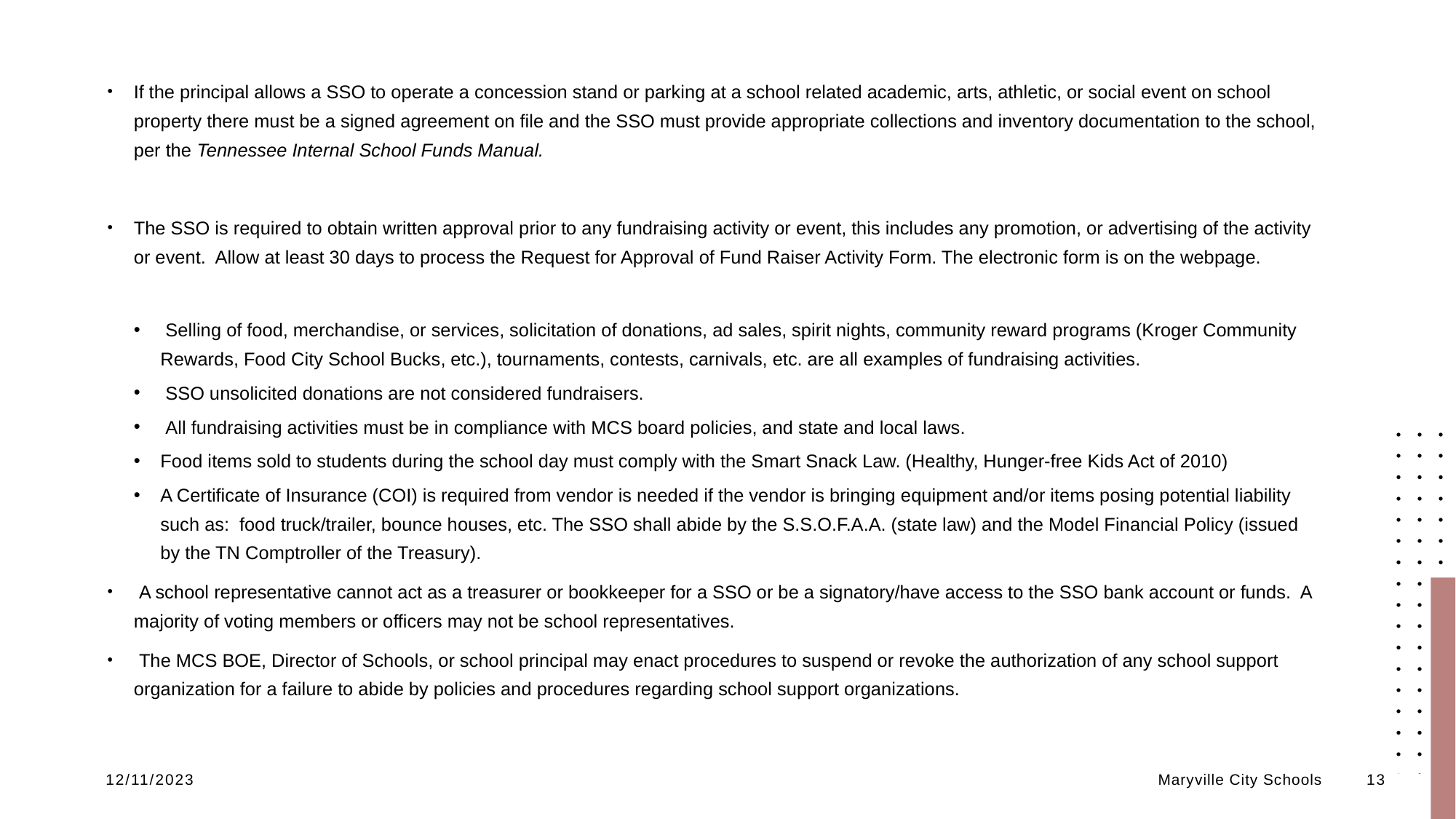

If the principal allows a SSO to operate a concession stand or parking at a school related academic, arts, athletic, or social event on school property there must be a signed agreement on file and the SSO must provide appropriate collections and inventory documentation to the school, per the Tennessee Internal School Funds Manual.

The SSO is required to obtain written approval prior to any fundraising activity or event, this includes any promotion, or advertising of the activity or event.  Allow at least 30 days to process the Request for Approval of Fund Raiser Activity Form. The electronic form is on the webpage.

 Selling of food, merchandise, or services, solicitation of donations, ad sales, spirit nights, community reward programs (Kroger Community Rewards, Food City School Bucks, etc.), tournaments, contests, carnivals, etc. are all examples of fundraising activities.
 SSO unsolicited donations are not considered fundraisers.
 All fundraising activities must be in compliance with MCS board policies, and state and local laws.
Food items sold to students during the school day must comply with the Smart Snack Law. (Healthy, Hunger-free Kids Act of 2010)
A Certificate of Insurance (COI) is required from vendor is needed if the vendor is bringing equipment and/or items posing potential liability such as:  food truck/trailer, bounce houses, etc. The SSO shall abide by the S.S.O.F.A.A. (state law) and the Model Financial Policy (issued by the TN Comptroller of the Treasury).
 A school representative cannot act as a treasurer or bookkeeper for a SSO or be a signatory/have access to the SSO bank account or funds.  A majority of voting members or officers may not be school representatives.
 The MCS BOE, Director of Schools, or school principal may enact procedures to suspend or revoke the authorization of any school support organization for a failure to abide by policies and procedures regarding school support organizations.

12/11/2023
Maryville City Schools
13